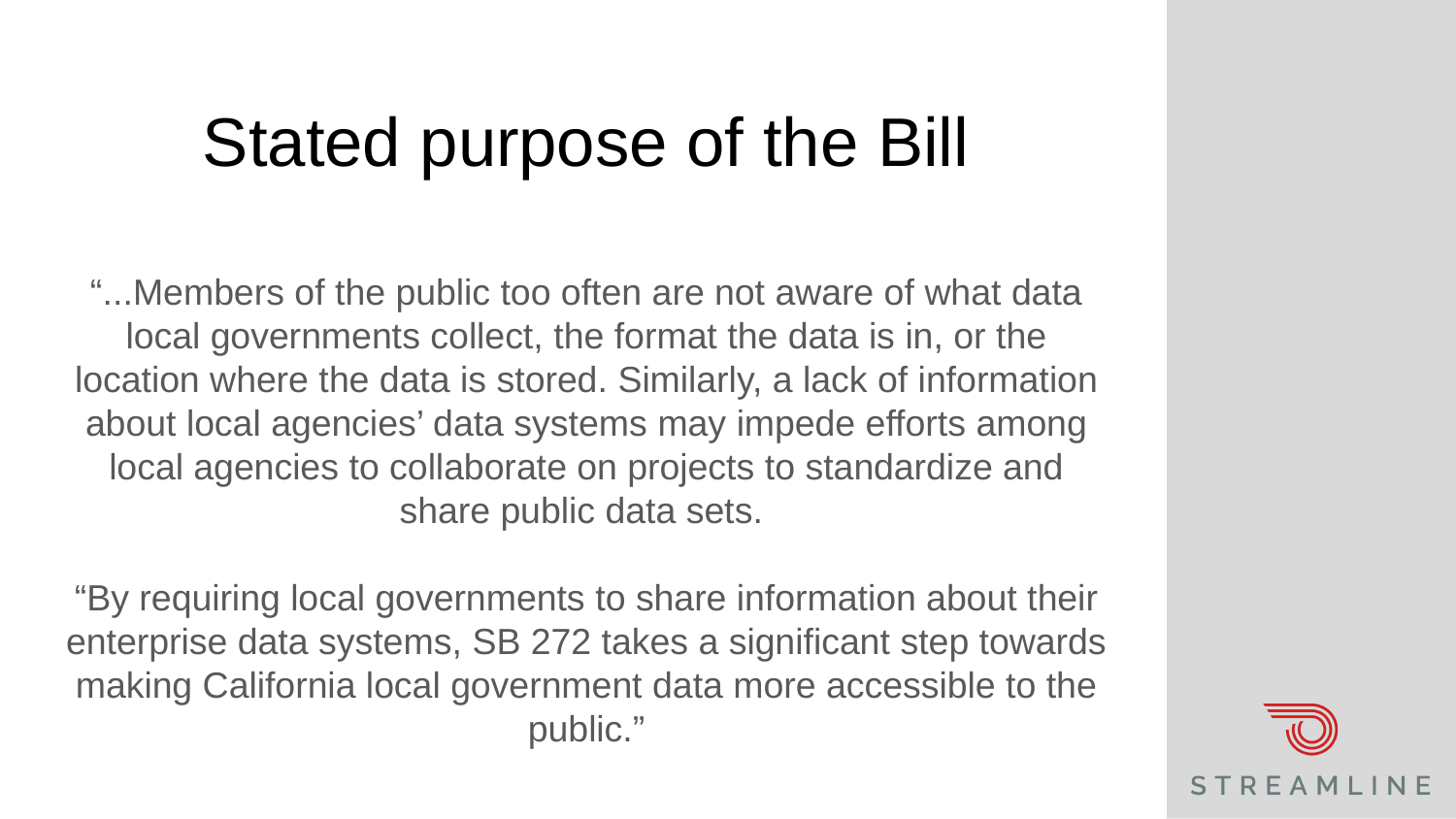

# Stated purpose of the Bill
“...Members of the public too often are not aware of what data local governments collect, the format the data is in, or the location where the data is stored. Similarly, a lack of information about local agencies’ data systems may impede efforts among local agencies to collaborate on projects to standardize and share public data sets.
“By requiring local governments to share information about their enterprise data systems, SB 272 takes a significant step towards making California local government data more accessible to the public.”